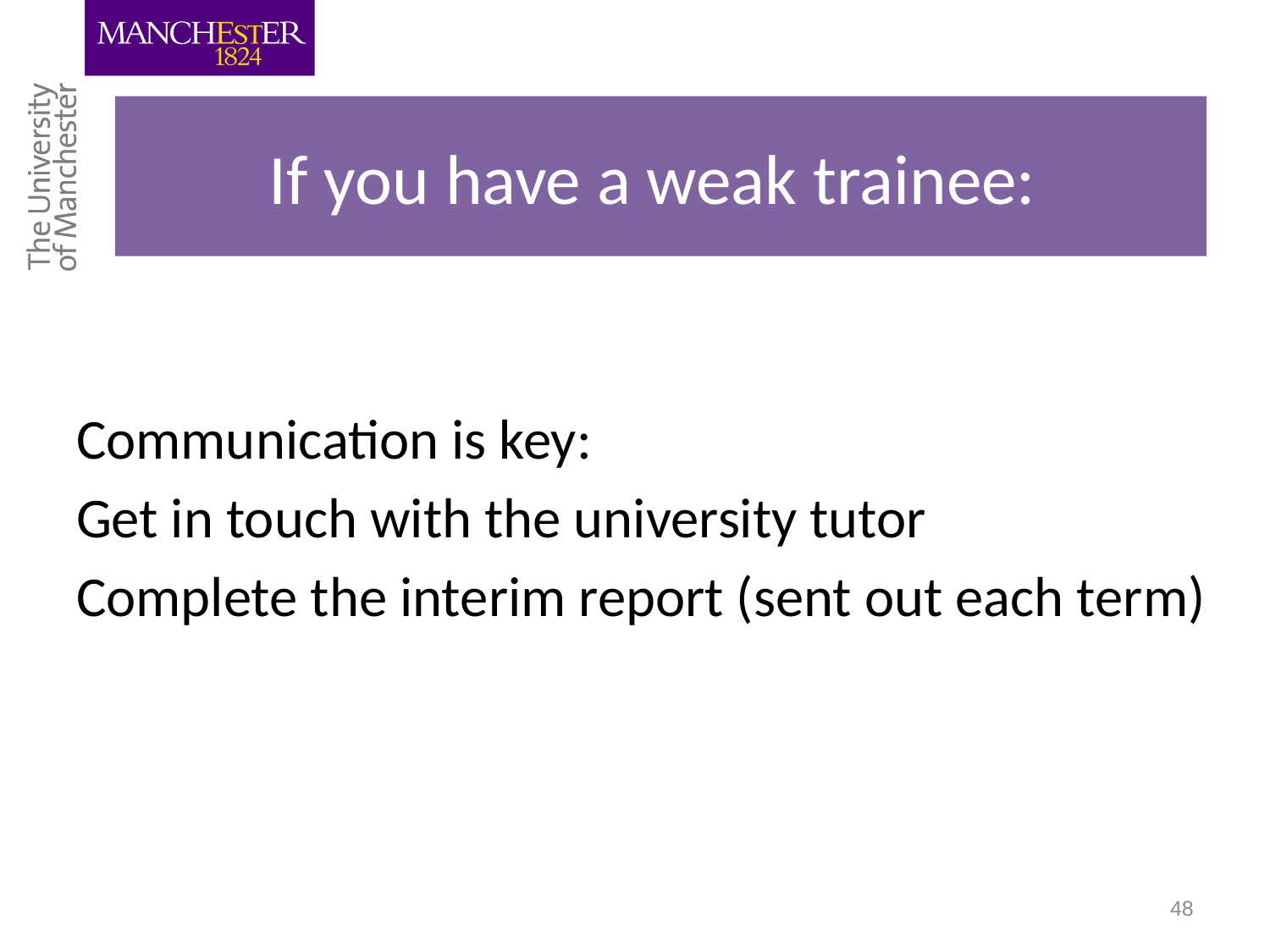

# If you have a weak trainee:
Communication is key:
Get in touch with the university tutor
Complete the interim report (sent out each term)

48